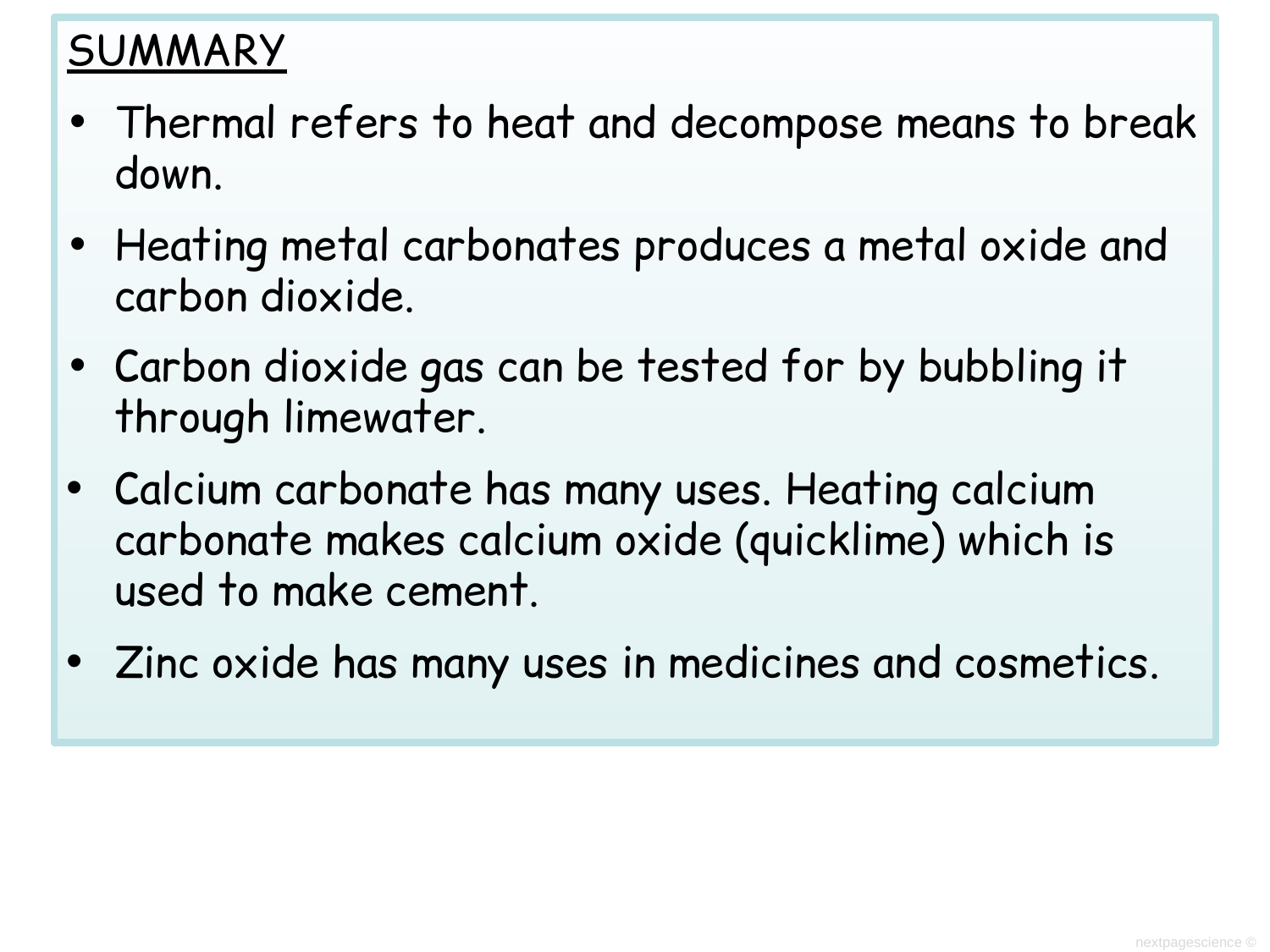

SUMMARY

Thermal refers to heat and decompose means to break down.

Heating metal carbonates produces a metal oxide and carbon dioxide.

Carbon dioxide gas can be tested for by bubbling it through limewater.

Calcium carbonate has many uses. Heating calcium carbonate makes calcium oxide (quicklime) which is used to make cement.

Zinc oxide has many uses in medicines and cosmetics.

nextpagescience ©